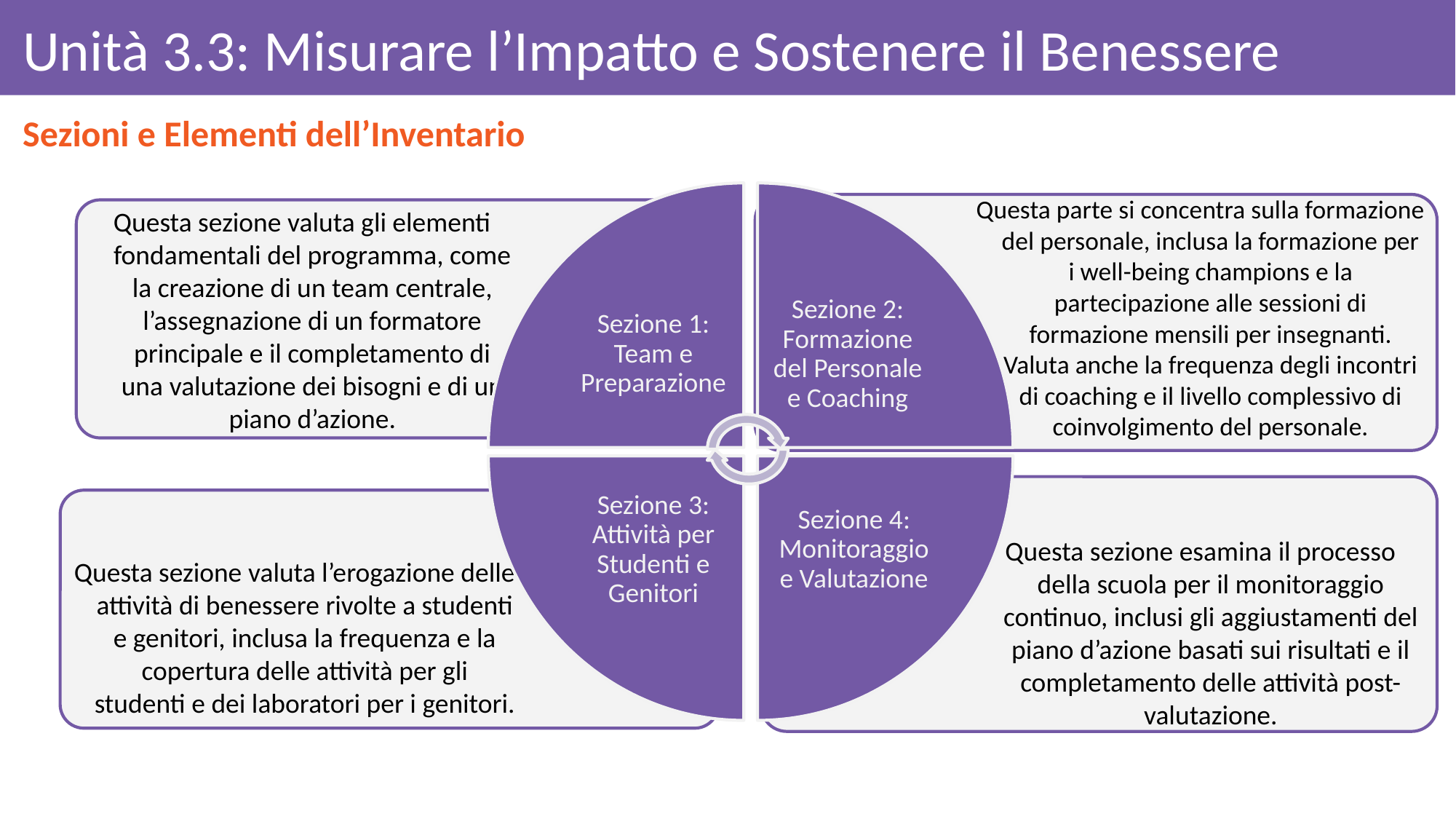

# Unità 3.3: Misurare l’Impatto e Sostenere il Benessere
Sezioni e Elementi dell’Inventario

Questa parte si concentra sulla formazione del personale, inclusa la formazione per i well-being champions e la partecipazione alle sessioni di formazione mensili per insegnanti. Valuta anche la frequenza degli incontri di coaching e il livello complessivo di coinvolgimento del personale.

Questa sezione valuta gli elementi fondamentali del programma, come la creazione di un team centrale, l’assegnazione di un formatore principale e il completamento di una valutazione dei bisogni e di un piano d’azione.

Sezione 1: Team e Preparazione
Sezione 2: Formazione del Personale e Coaching

Sezione 4: Monitoraggio e Valutazione
Sezione 3: Attività per Studenti e Genitori

Questa sezione esamina il processo della scuola per il monitoraggio continuo, inclusi gli aggiustamenti del piano d’azione basati sui risultati e il completamento delle attività post-valutazione.
Questa sezione valuta l’erogazione delle attività di benessere rivolte a studenti e genitori, inclusa la frequenza e la copertura delle attività per gli studenti e dei laboratori per i genitori.